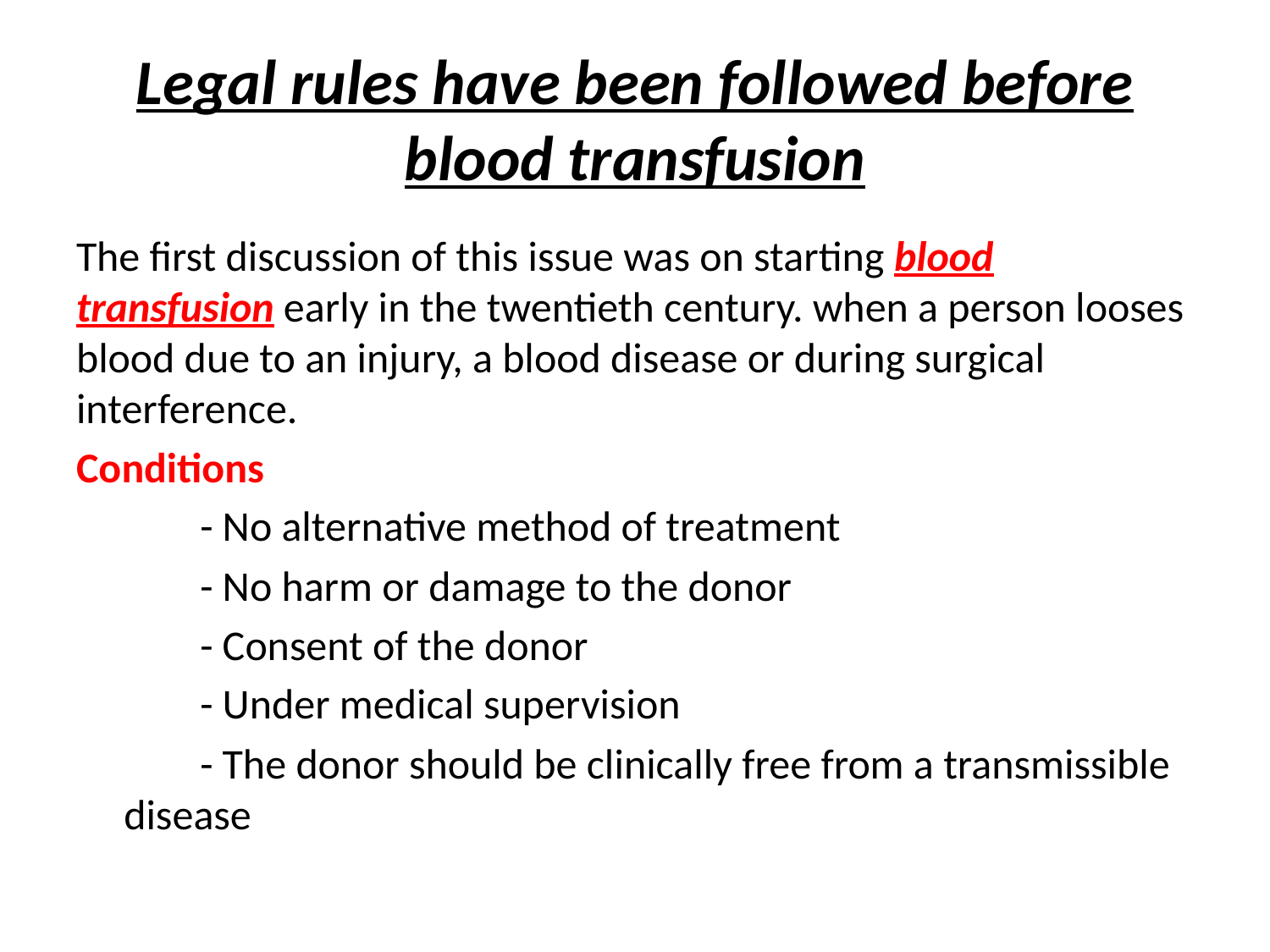

# Legal rules have been followed before blood transfusion
The first discussion of this issue was on starting blood transfusion early in the twentieth century. when a person looses blood due to an injury, a blood disease or during surgical interference.
Conditions
             - No alternative method of treatment
             - No harm or damage to the donor
             - Consent of the donor
             - Under medical supervision
             - The donor should be clinically free from a transmissible disease